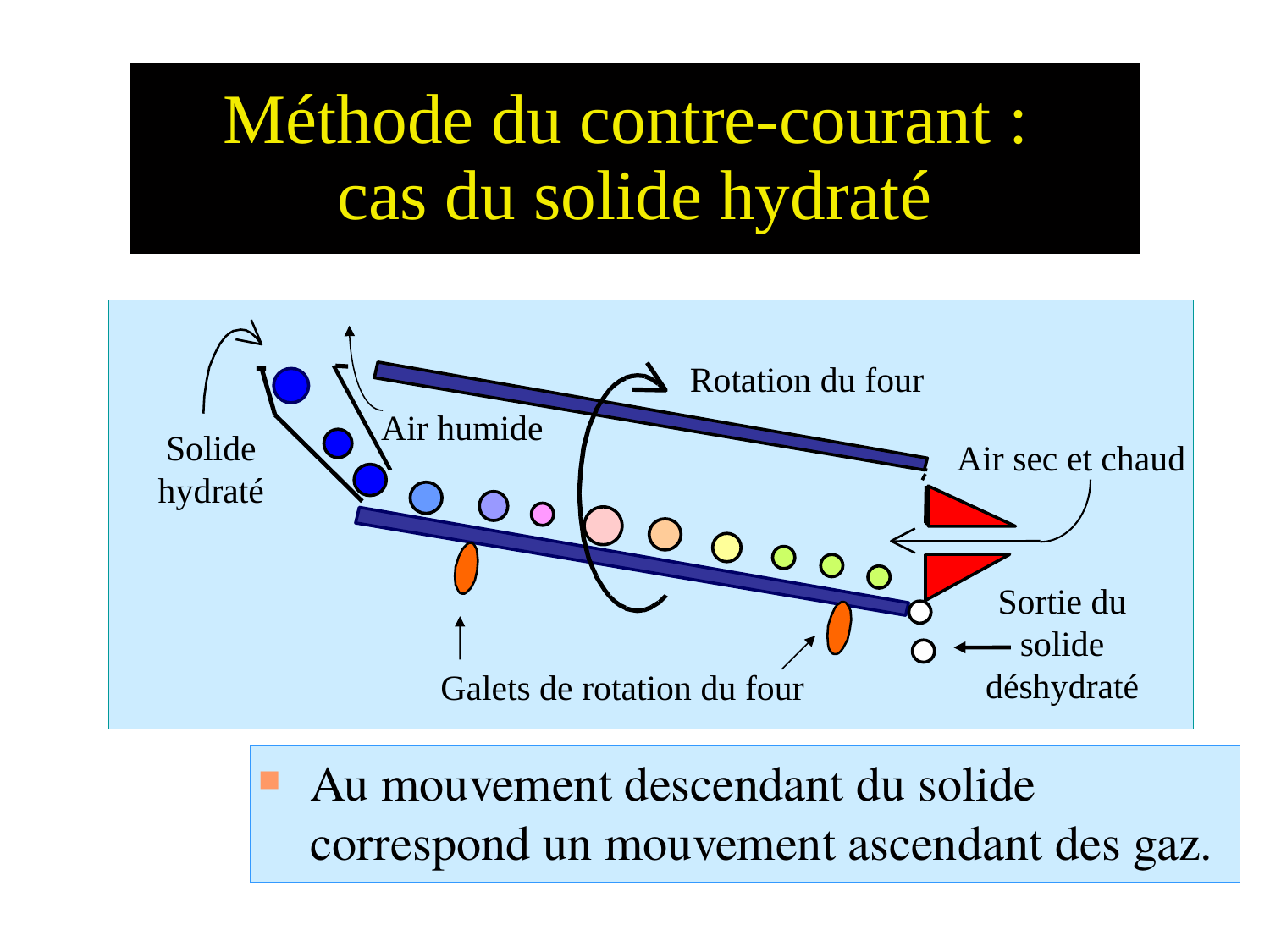

# Méthode du contre-courant : cas du solide hydraté

Solide hydraté

Air humide

Rotation du four

Air sec et chaud

Sortie du solide déshydraté

Galets de rotation du four

Au mouvement descendant du solide correspond un mouvement ascendant des gaz.